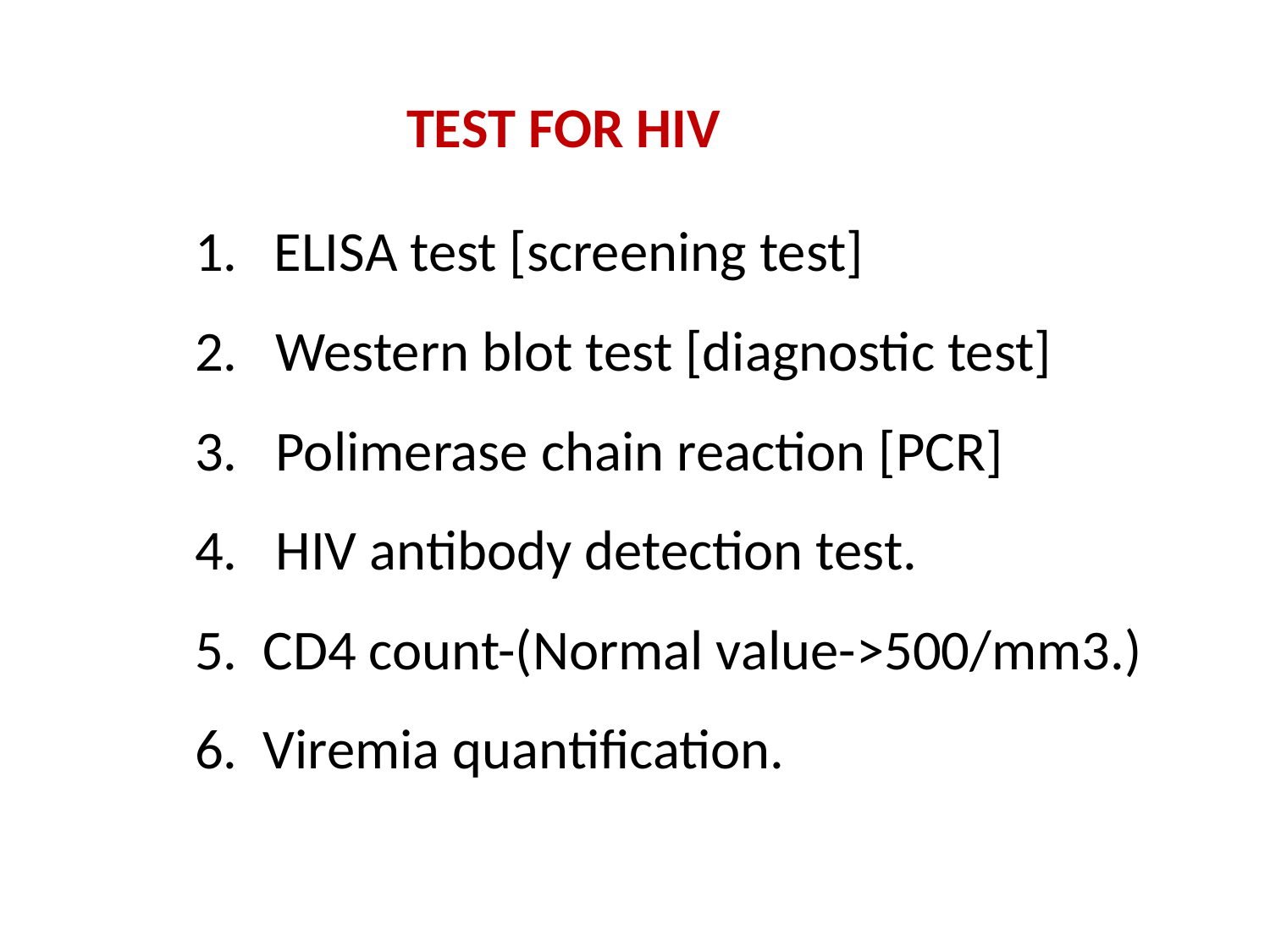

TEST FOR HIV

1.	ELISA test [screening test]
2.   Western blot test [diagnostic test]
3.   Polimerase chain reaction [PCR]
4.   HIV antibody detection test.
5.  CD4 count-(Normal value->500/mm3.)
6.  Viremia quantification.